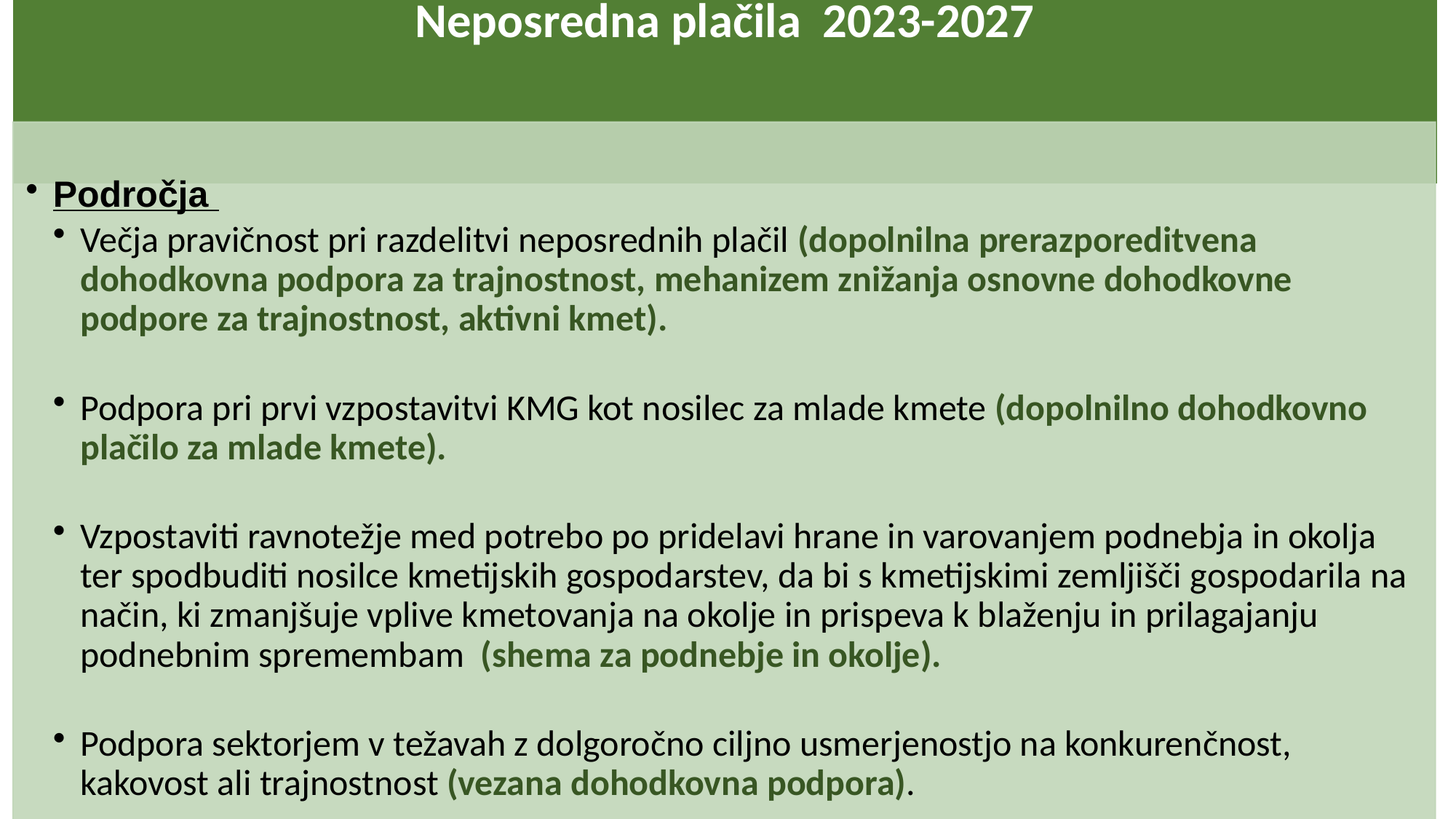

Neposredna plačila  2023-2027

Področja
Večja pravičnost pri razdelitvi neposrednih plačil (dopolnilna prerazporeditvena dohodkovna podpora za trajnostnost, mehanizem znižanja osnovne dohodkovne podpore za trajnostnost, aktivni kmet).

Podpora pri prvi vzpostavitvi KMG kot nosilec za mlade kmete (dopolnilno dohodkovno plačilo za mlade kmete).

Vzpostaviti ravnotežje med potrebo po pridelavi hrane in varovanjem podnebja in okolja ter spodbuditi nosilce kmetijskih gospodarstev, da bi s kmetijskimi zemljišči gospodarila na način, ki zmanjšuje vplive kmetovanja na okolje in prispeva k blaženju in prilagajanju podnebnim spremembam  (shema za podnebje in okolje).

Podpora sektorjem v težavah z dolgoročno ciljno usmerjenostjo na konkurenčnost, kakovost ali trajnostnost (vezana dohodkovna podpora).